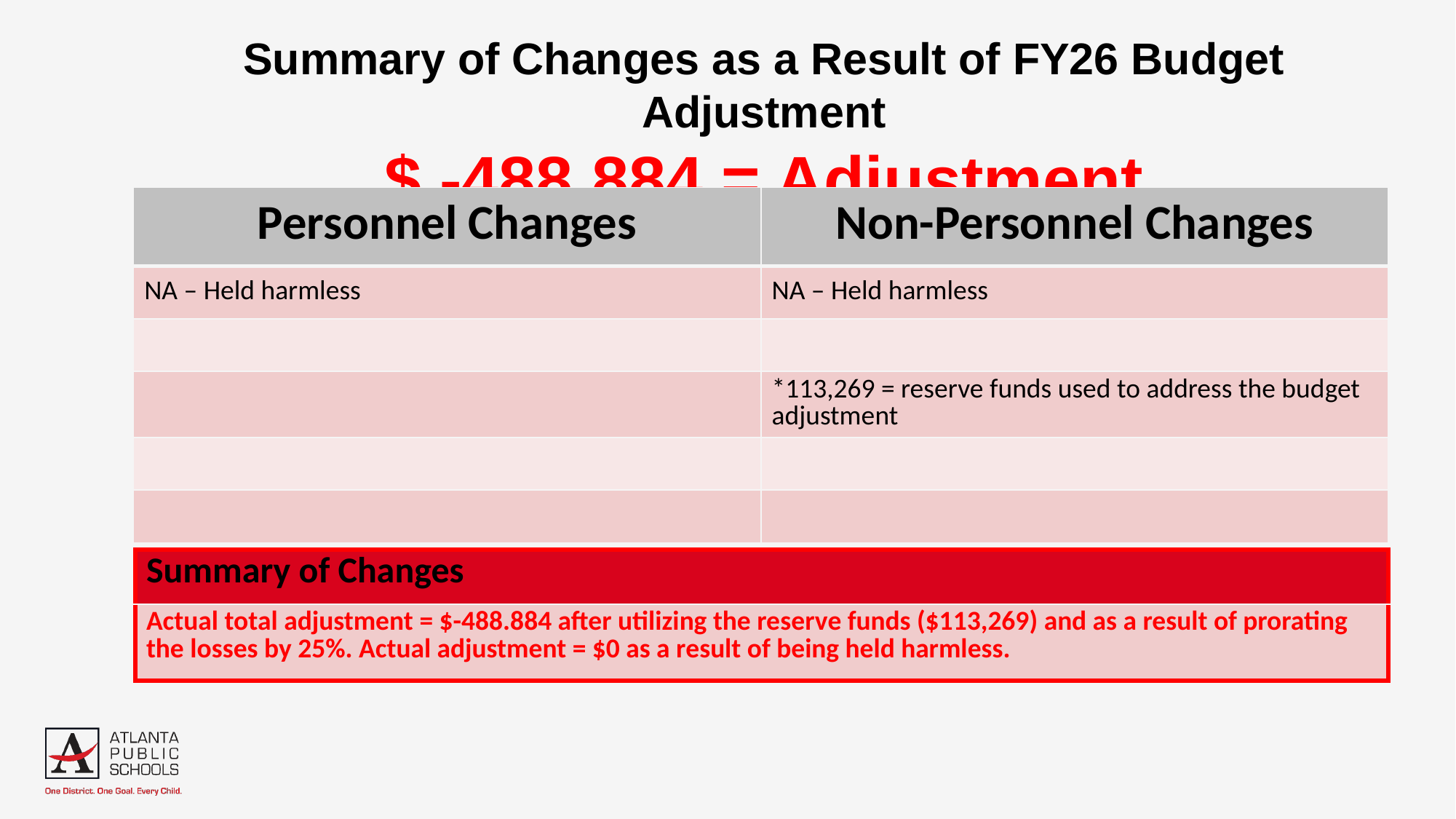

Summary of Changes as a Result of FY26 Budget Adjustment
$ -488,884 = Adjustment
| Personnel Changes | Non-Personnel Changes |
| --- | --- |
| NA – Held harmless | NA – Held harmless |
|  |  |
|  | \*113,269 = reserve funds used to address the budget adjustment |
|  |  |
|  |  |
| Summary of Changes |
| --- |
| Actual total adjustment = $-488.884 after utilizing the reserve funds ($113,269) and as a result of prorating the losses by 25%. Actual adjustment = $0 as a result of being held harmless. |